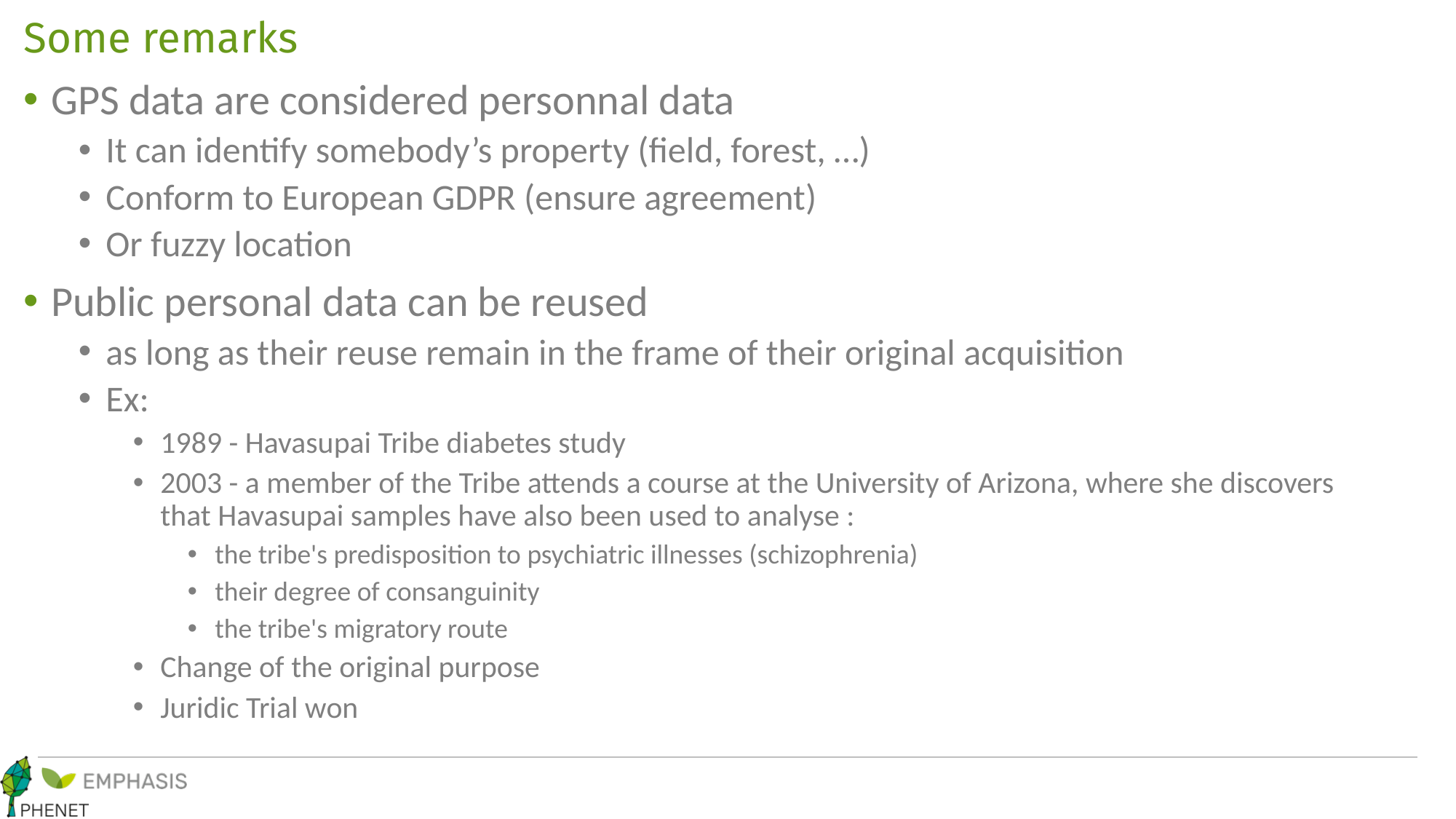

# Some remarks
GPS data are considered personnal data
It can identify somebody’s property (field, forest, …)
Conform to European GDPR (ensure agreement)
Or fuzzy location
Public personal data can be reused
as long as their reuse remain in the frame of their original acquisition
Ex:
1989 - Havasupai Tribe diabetes study
2003 - a member of the Tribe attends a course at the University of Arizona, where she discovers that Havasupai samples have also been used to analyse :
the tribe's predisposition to psychiatric illnesses (schizophrenia)
their degree of consanguinity
the tribe's migratory route
Change of the original purpose
Juridic Trial won